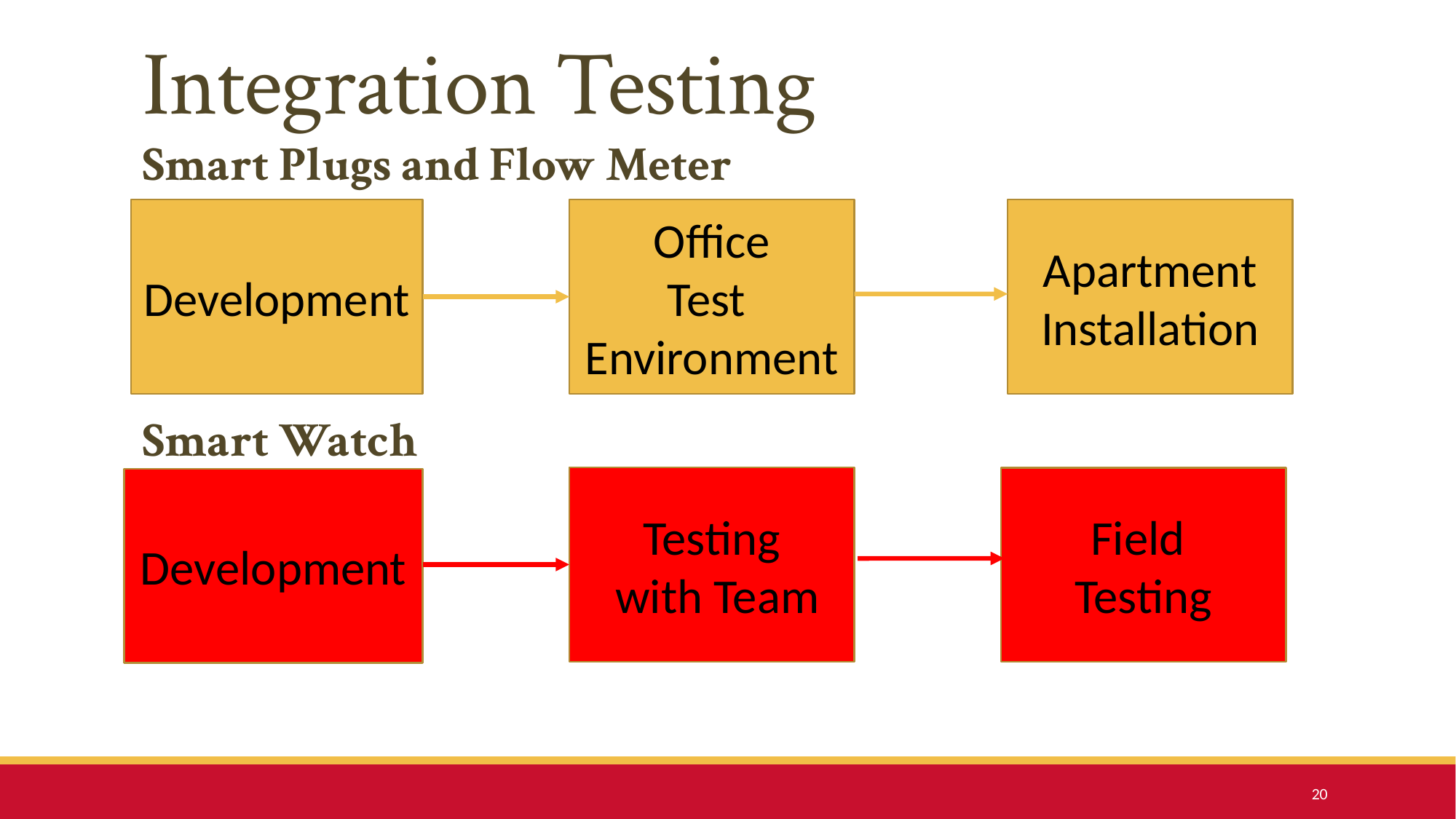

# Integration Testing
Smart Plugs and Flow Meter

Office
Test
Environment
Apartment
Installation
Development
Smart Watch
Testing
 with Team
Field
Testing
Development

20